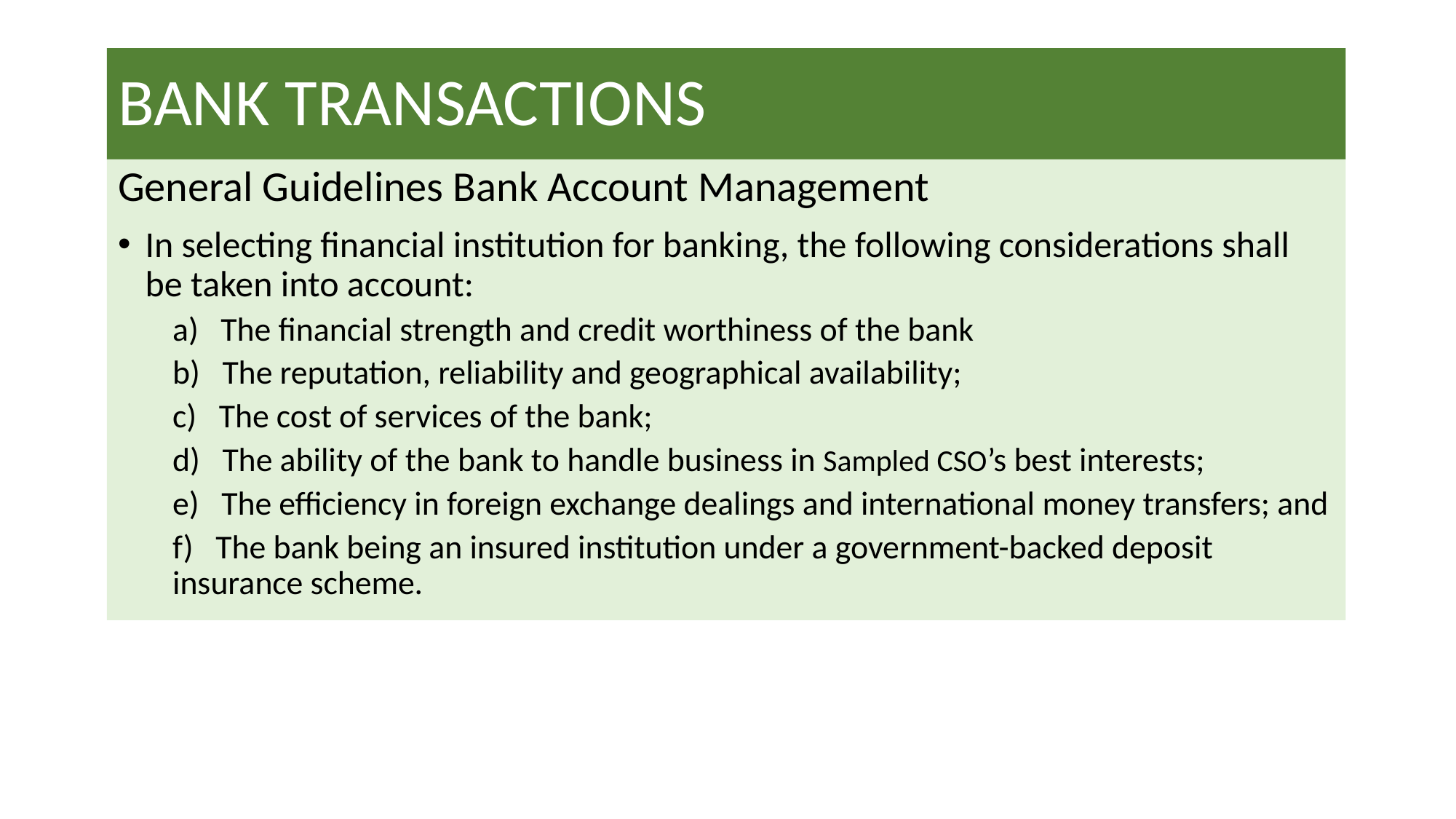

# BANK TRANSACTIONS
General Guidelines Bank Account Management
In selecting financial institution for banking, the following considerations shall be taken into account:
a)   The financial strength and credit worthiness of the bank
b)   The reputation, reliability and geographical availability;
c)   The cost of services of the bank;
d)   The ability of the bank to handle business in Sampled CSO’s best interests;
e)   The efficiency in foreign exchange dealings and international money transfers; and
f)   The bank being an insured institution under a government-backed deposit insurance scheme.